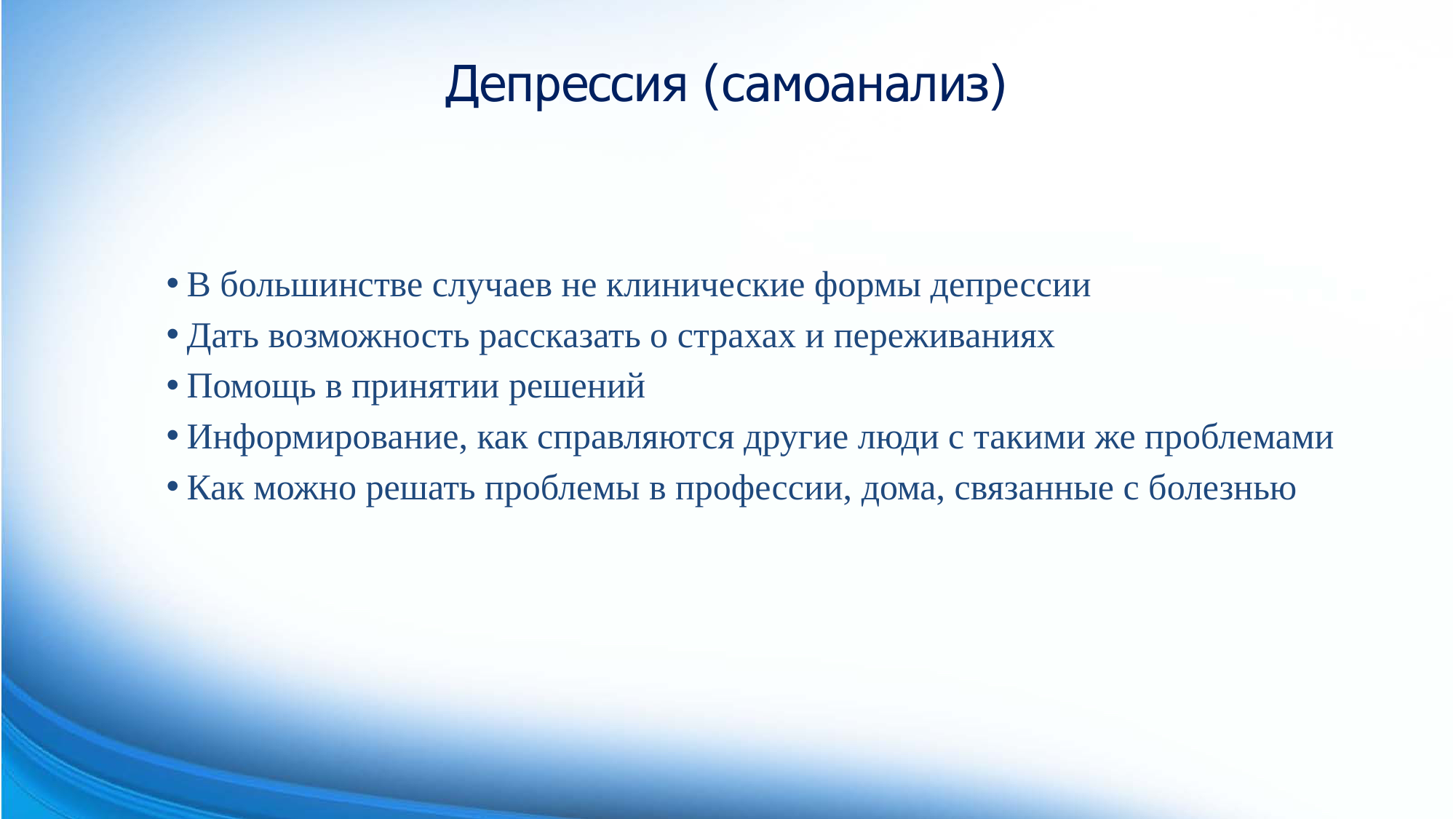

# Депрессия (самоанализ)
В большинстве случаев не клинические формы депрессии
Дать возможность рассказать о страхах и переживаниях
Помощь в принятии решений
Информирование, как справляются другие люди с такими же проблемами
Как можно решать проблемы в профессии, дома, связанные с болезнью